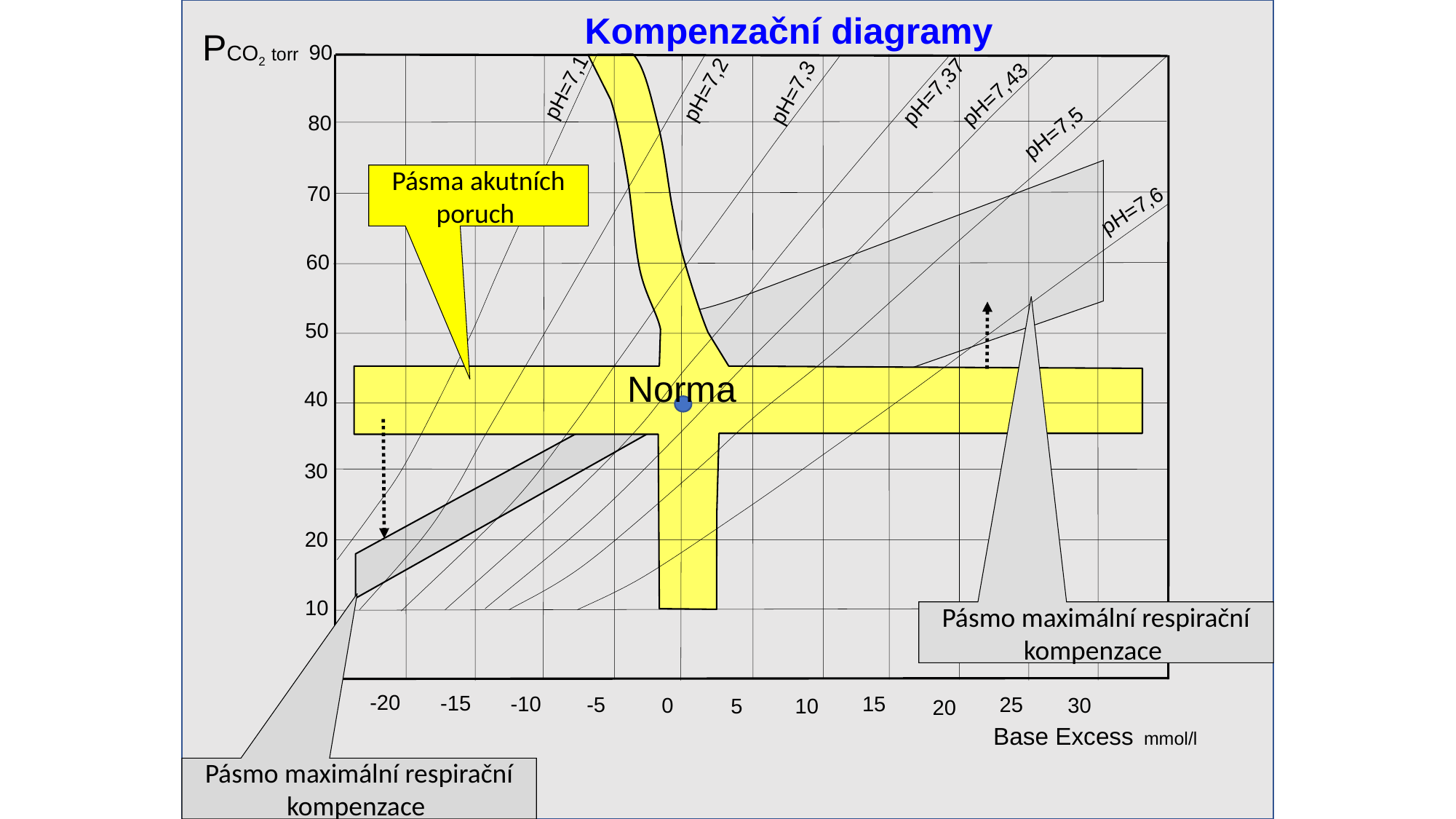

Kompenzační diagramy
PCO2 torr
90

pH=7,1
pH=7,2
pH=7,37
pH=7,3
pH=7,43
80
pH=7,5

Pásma akutních poruch
70
pH=7,6

60

50

Norma
40

30

20

10
Pásmo maximální respirační kompenzace

-20
-15
-10
15
-5
-25
25
0
30
10
5
20
Base Excess mmol/l
Pásmo maximální respirační kompenzace